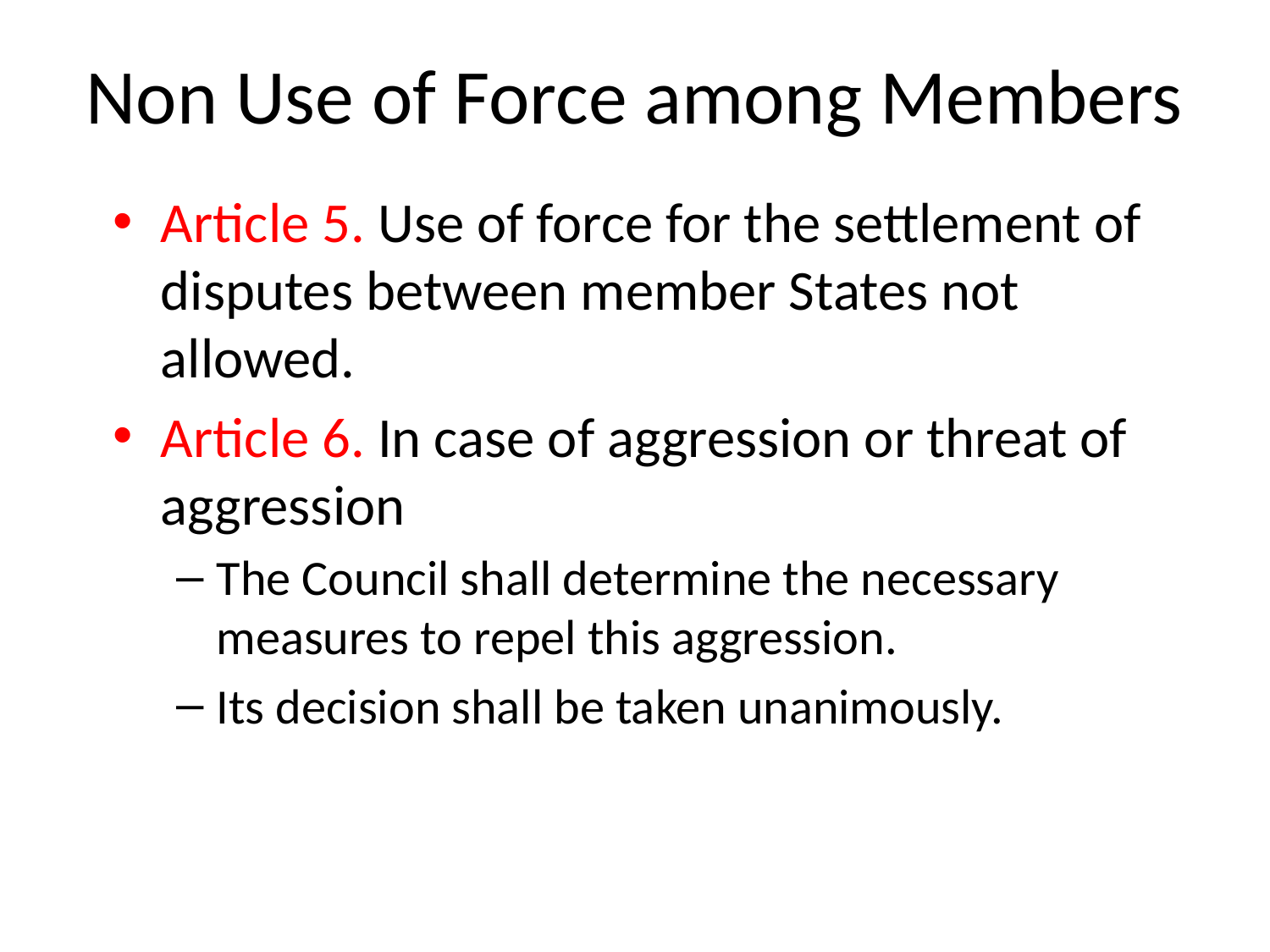

# Non Use of Force among Members
Article 5. Use of force for the settlement of disputes between member States not allowed.
Article 6. In case of aggression or threat of aggression
The Council shall determine the necessary measures to repel this aggression.
Its decision shall be taken unanimously.